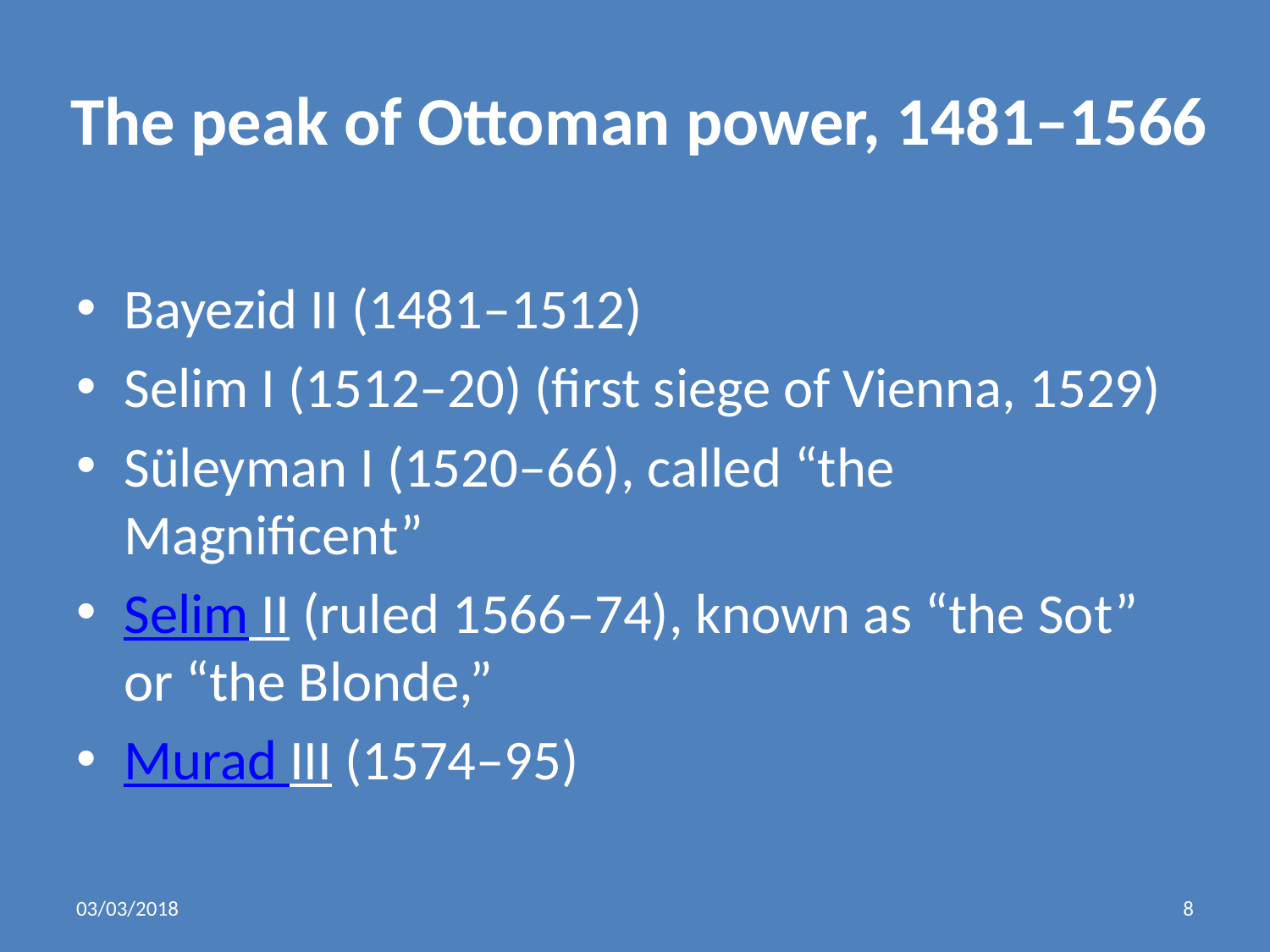

# The peak of Ottoman power, 1481–1566
Bayezid II (1481–1512)
Selim I (1512–20) (first siege of Vienna, 1529)
Süleyman I (1520–66), called “the Magnificent”
Selim II (ruled 1566–74), known as “the Sot” or “the Blonde,”
Murad III (1574–95)
03/03/2018
8